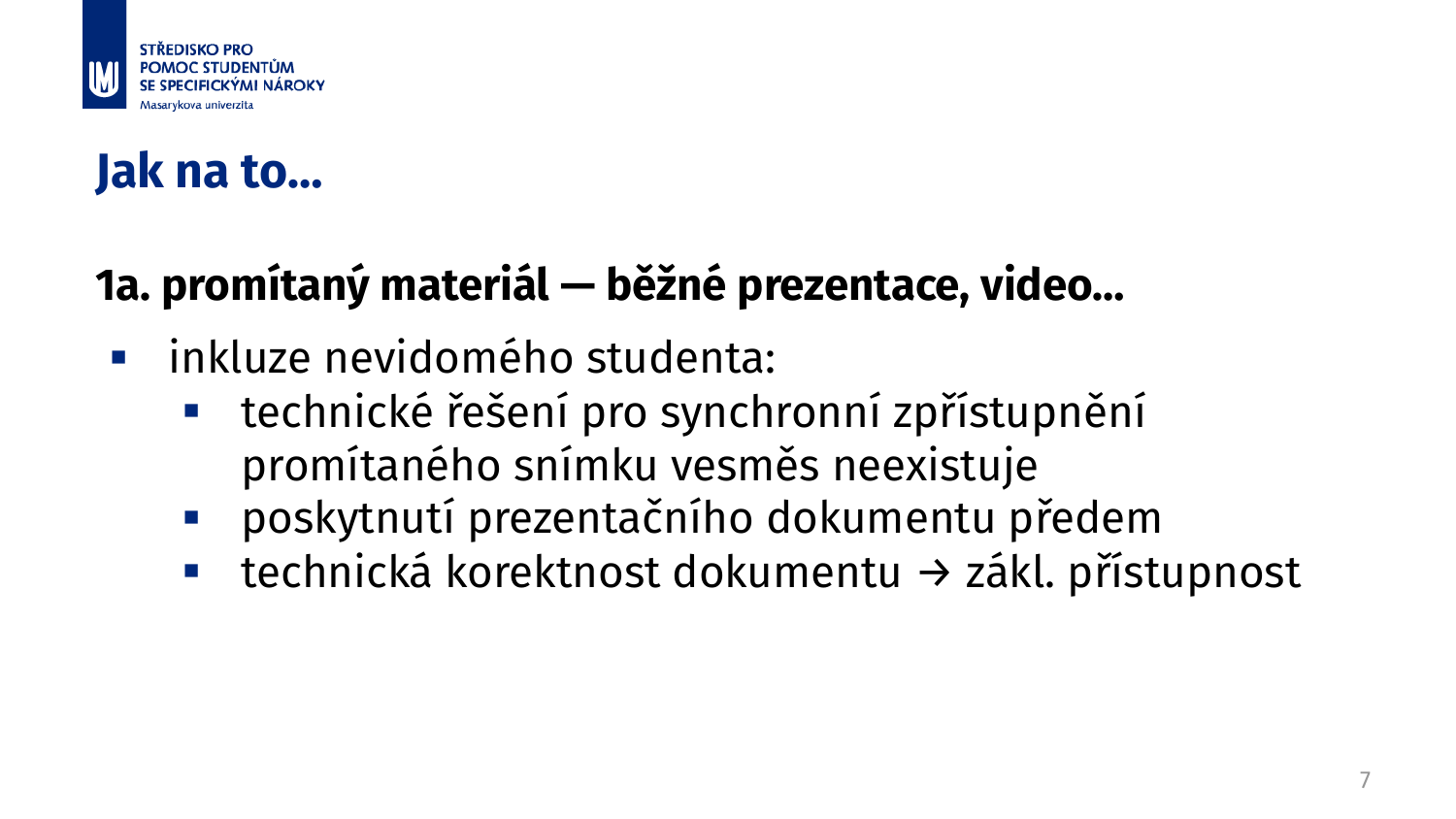

# Jak na to…
1a. promítaný materiál — běžné prezentace, video…
inkluze nevidomého studenta:
technické řešení pro synchronní zpřístupnění promítaného snímku vesměs neexistuje
poskytnutí prezentačního dokumentu předem
technická korektnost dokumentu → zákl. přístupnost
7